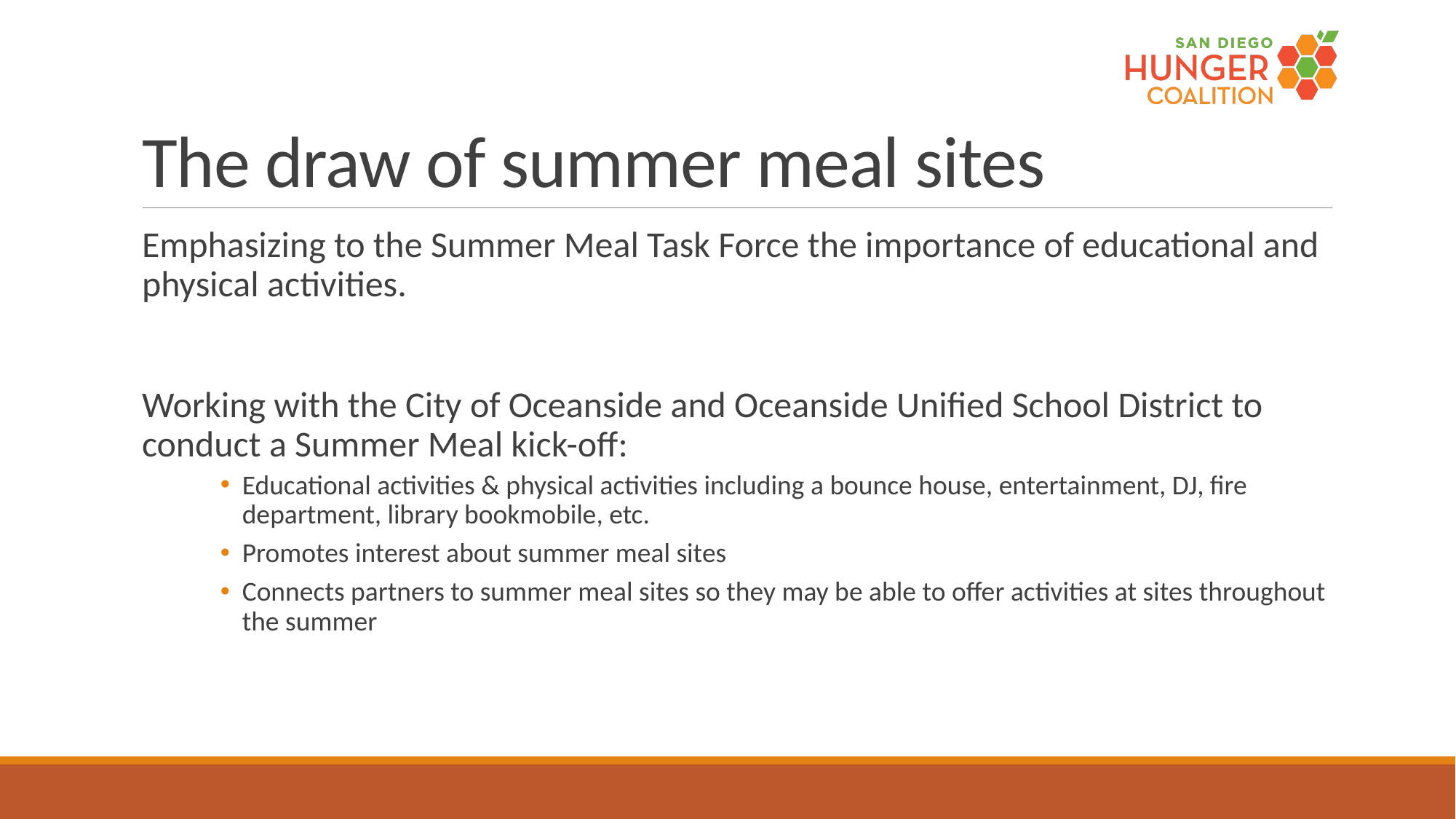

# The draw of summer meal sites
Emphasizing to the Summer Meal Task Force the importance of educational and physical activities.

Working with the City of Oceanside and Oceanside Unified School District to conduct a Summer Meal kick-off:
Educational activities & physical activities including a bounce house, entertainment, DJ, fire department, library bookmobile, etc.
Promotes interest about summer meal sites
Connects partners to summer meal sites so they may be able to offer activities at sites throughout the summer